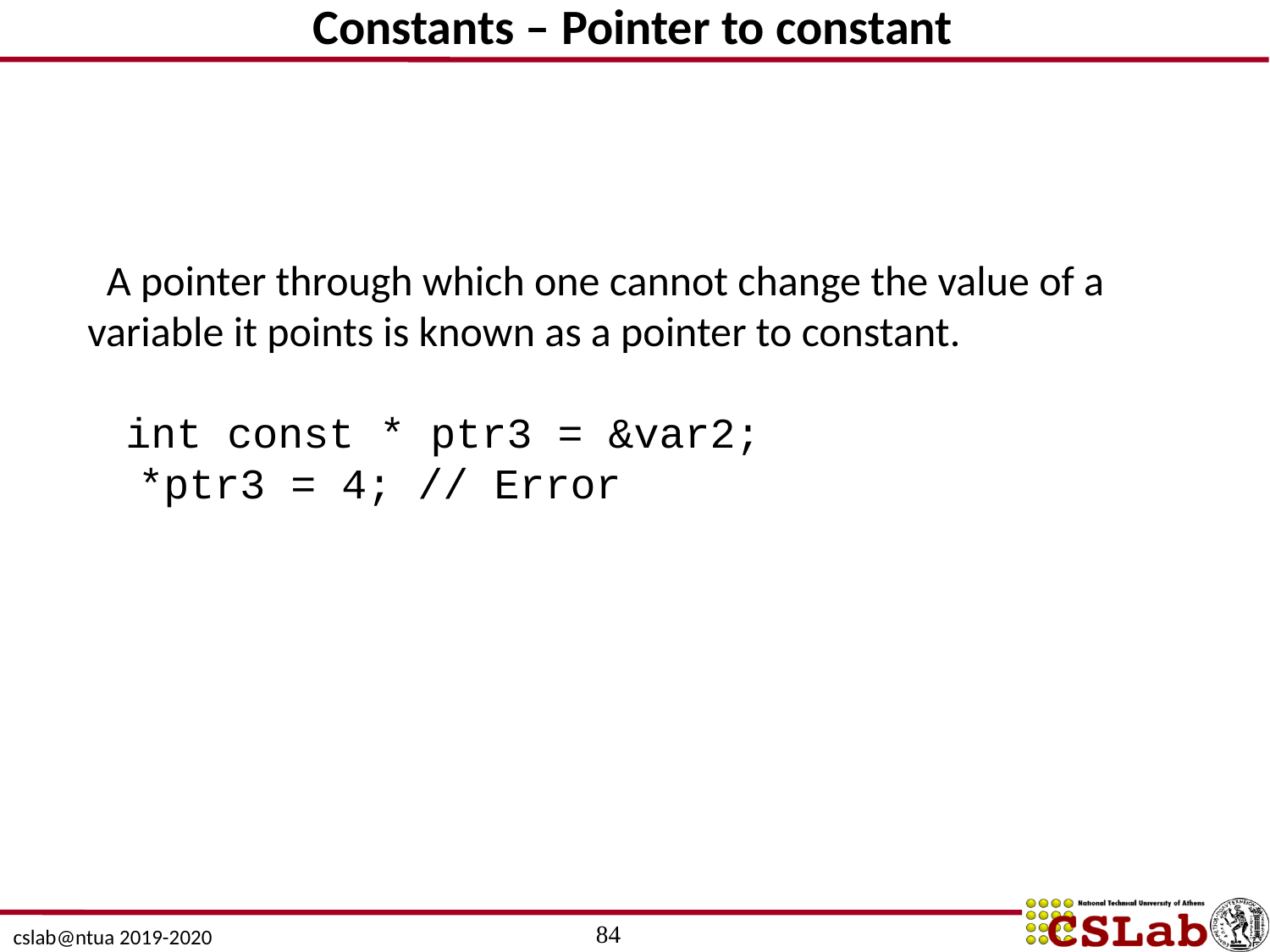

# Constants – Pointer to constant

  A pointer through which one cannot change the value of a variable it points is known as a pointer to constant.

    int const * ptr3 = &var2;
  *ptr3 = 4; // Error

84
cslab@ntua 2019-2020